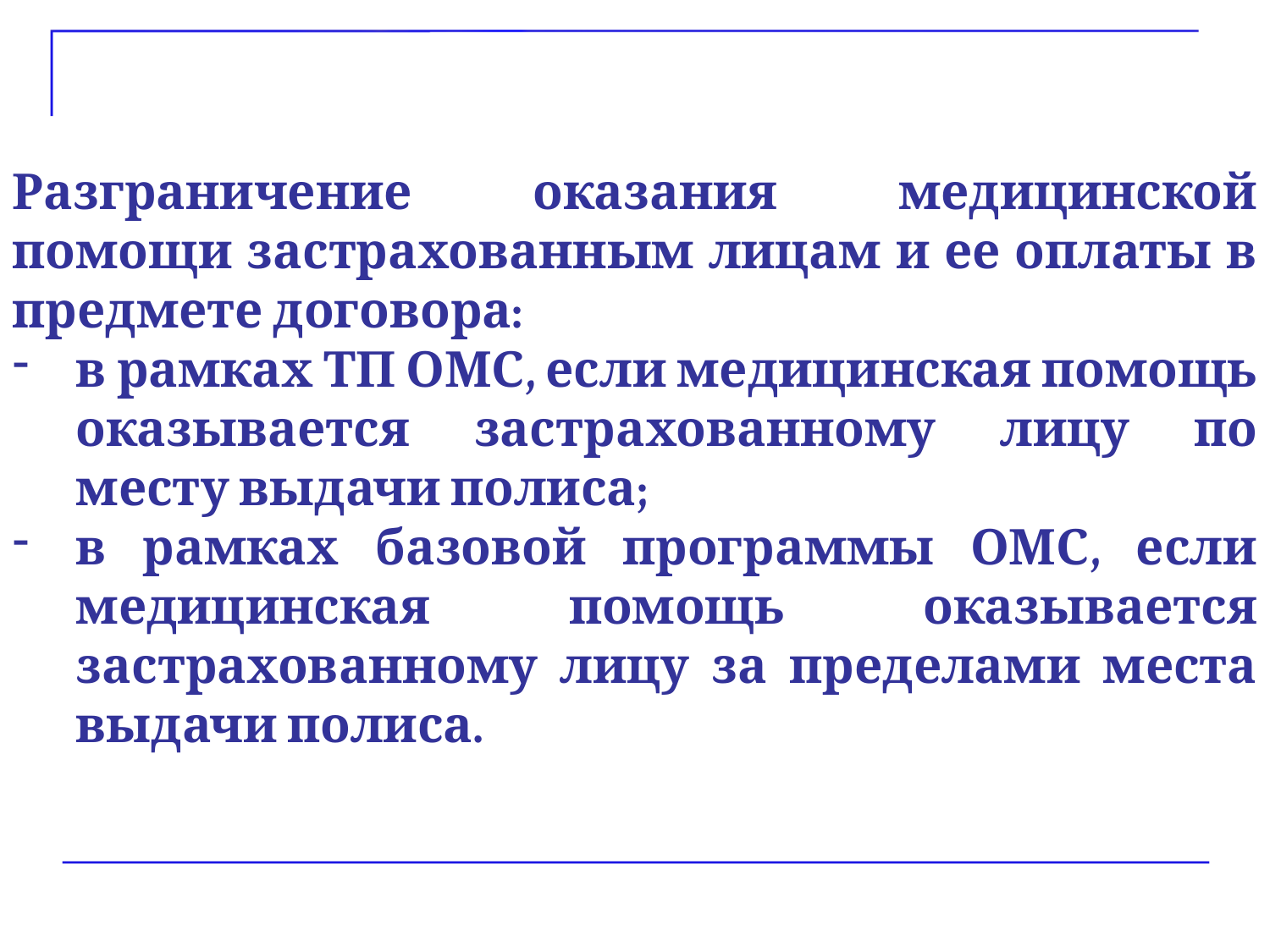

Разграничение оказания медицинской помощи застрахованным лицам и ее оплаты в предмете договора:
в рамках ТП ОМС, если медицинская помощь оказывается застрахованному лицу по месту выдачи полиса;
в рамках базовой программы ОМС, если медицинская помощь оказывается застрахованному лицу за пределами места выдачи полиса.